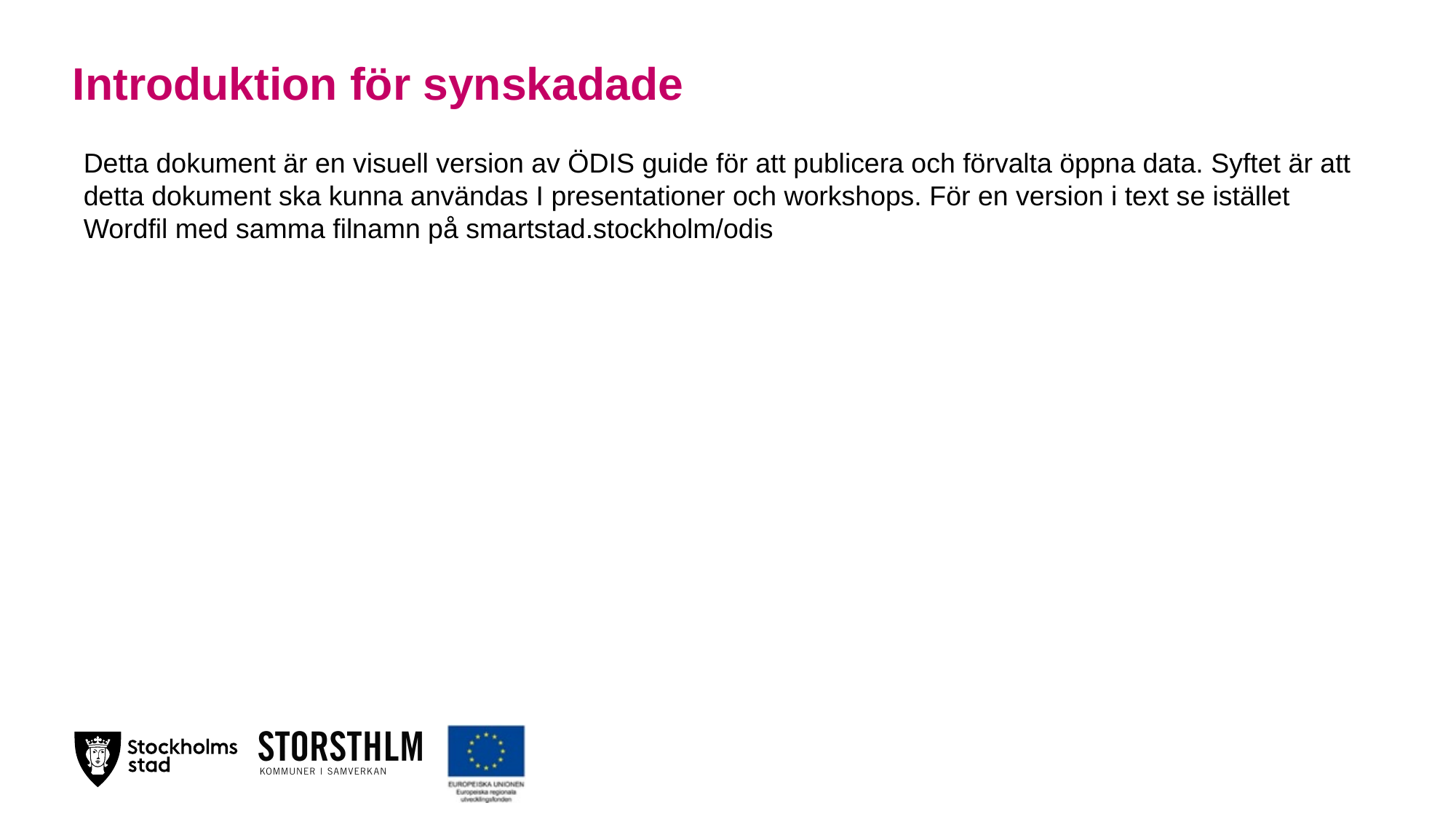

# Introduktion för synskadade
Detta dokument är en visuell version av ÖDIS guide för att publicera och förvalta öppna data. Syftet är att detta dokument ska kunna användas I presentationer och workshops. För en version i text se istället Wordfil med samma filnamn på smartstad.stockholm/odis